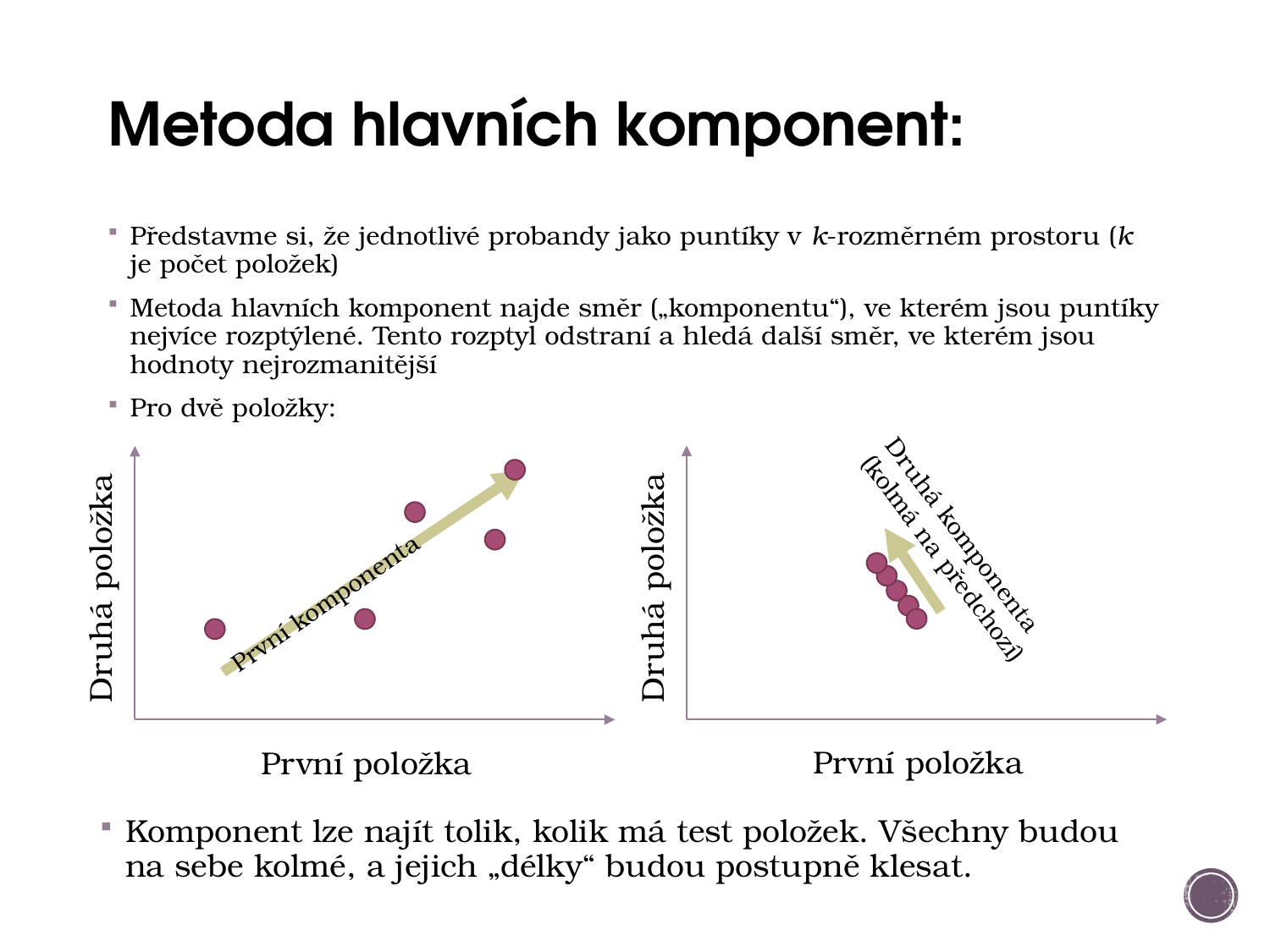

# Metoda hlavních komponent:
Představme si, že jednotlivé probandy jako puntíky v k-rozměrném prostoru (k je počet položek)
Metoda hlavních komponent najde směr („komponentu“), ve kterém jsou puntíky nejvíce rozptýlené. Tento rozptyl odstraní a hledá další směr, ve kterém jsou hodnoty nejrozmanitější
Pro dvě položky:

Druhá komponenta
(kolmá na předchozí)

Druhá položka
Druhá položka

První komponenta

První položka
První položka
Komponent lze najít tolik, kolik má test položek. Všechny budou na sebe kolmé, a jejich „délky“ budou postupně klesat.